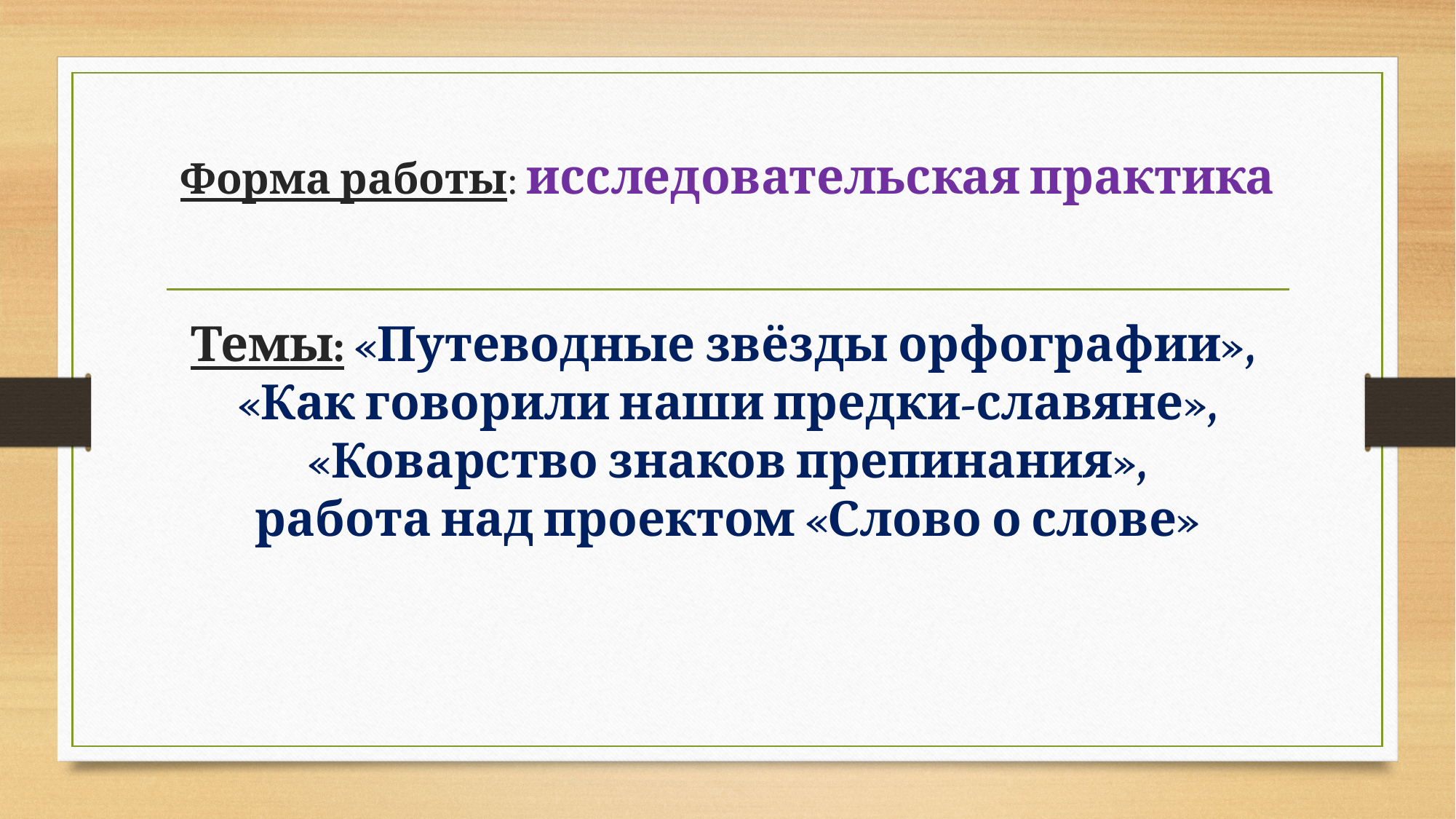

# Форма работы: исследовательская практика Темы: «Путеводные звёзды орфографии», «Как говорили наши предки-славяне», «Коварство знаков препинания», работа над проектом «Слово о слове»